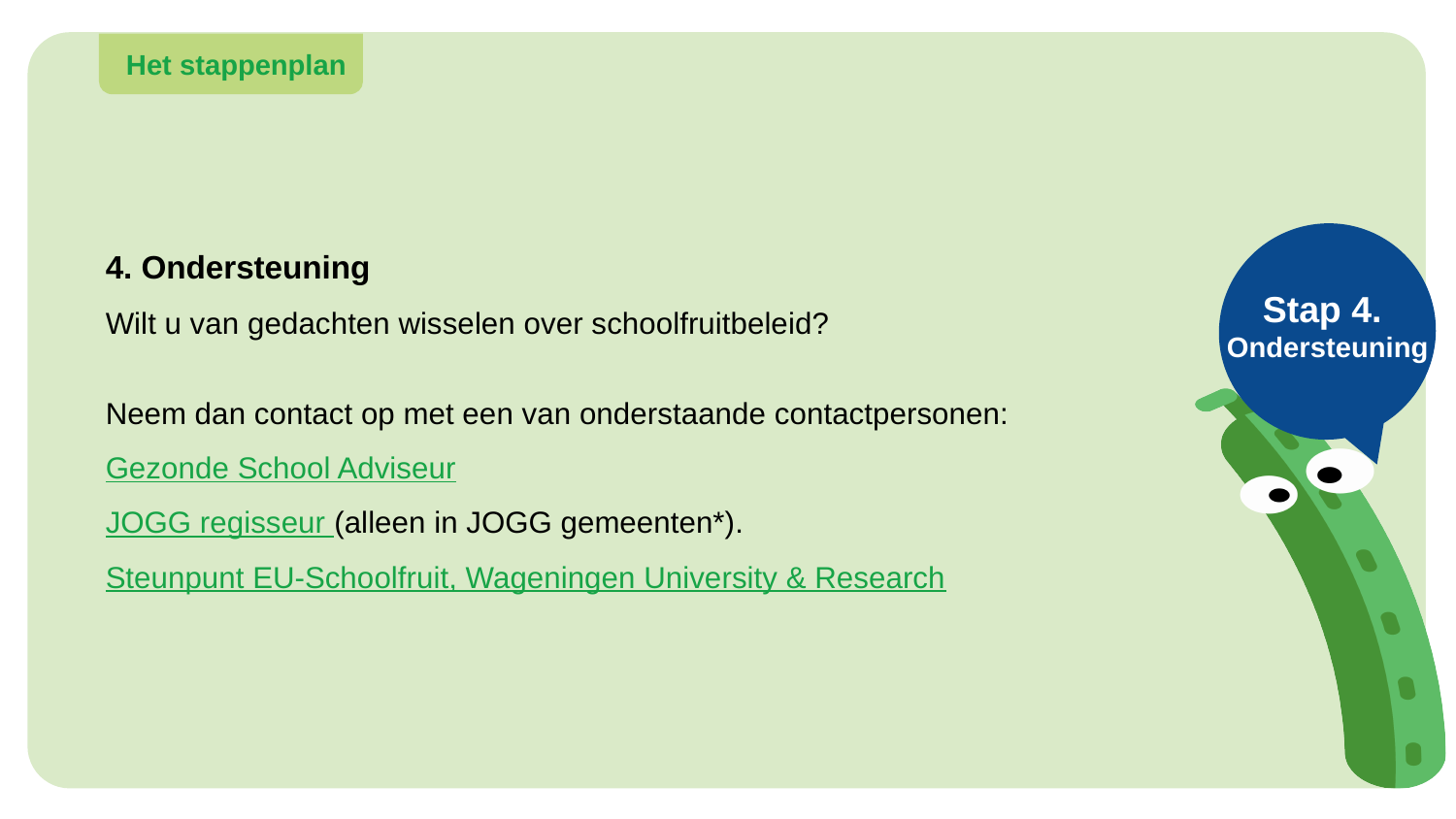

Het stappenplan

4. Ondersteuning
Wilt u van gedachten wisselen over schoolfruitbeleid?

Neem dan contact op met een van onderstaande contactpersonen:
Gezonde School Adviseur
JOGG regisseur (alleen in JOGG gemeenten*).
Steunpunt EU-Schoolfruit, Wageningen University & Research

Stap 4.
Ondersteuning